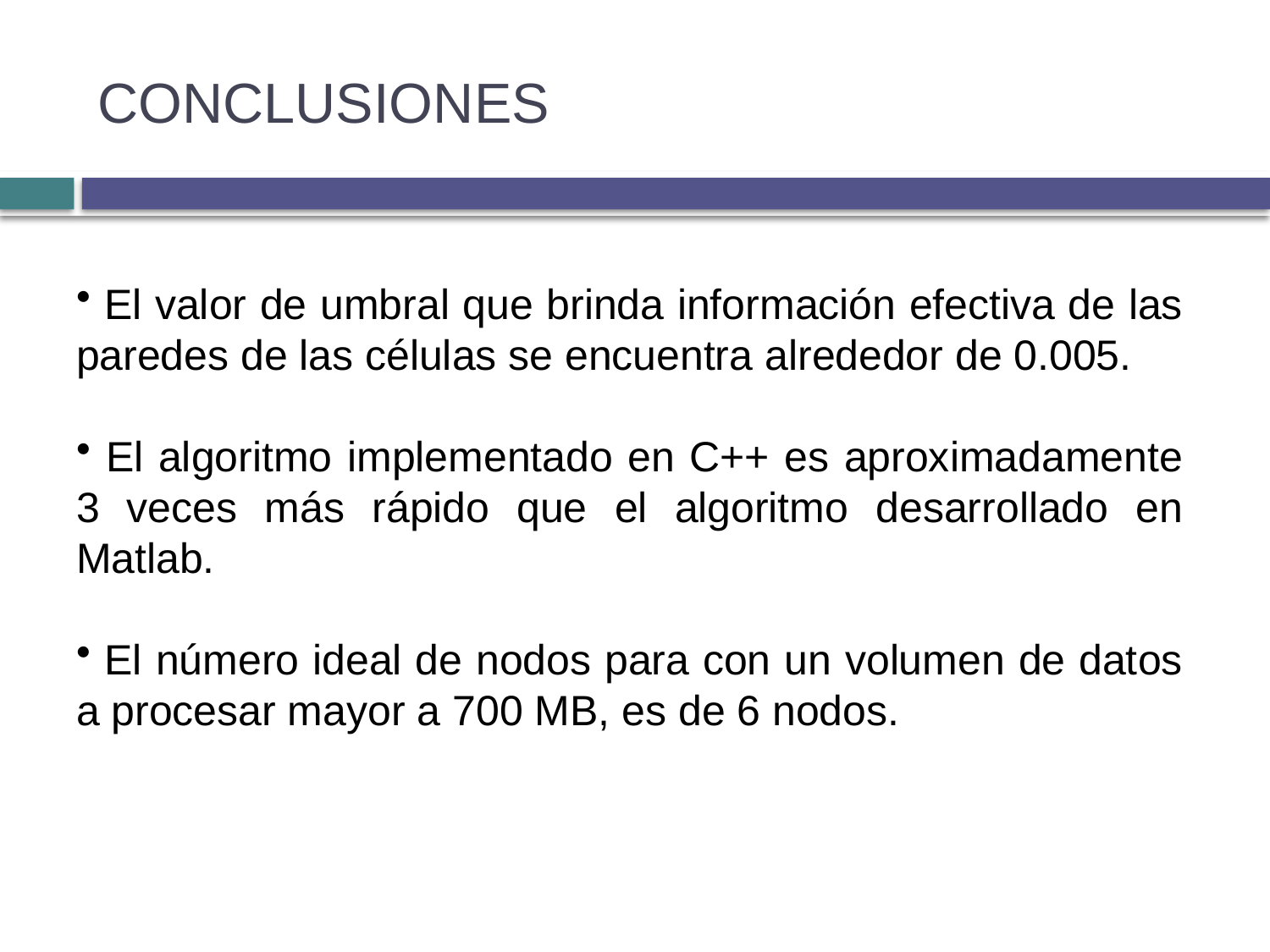

# Conclusiones
 El valor de umbral que brinda información efectiva de las paredes de las células se encuentra alrededor de 0.005.

 El algoritmo implementado en C++ es aproximadamente 3 veces más rápido que el algoritmo desarrollado en Matlab.

 El número ideal de nodos para con un volumen de datos a procesar mayor a 700 MB, es de 6 nodos.